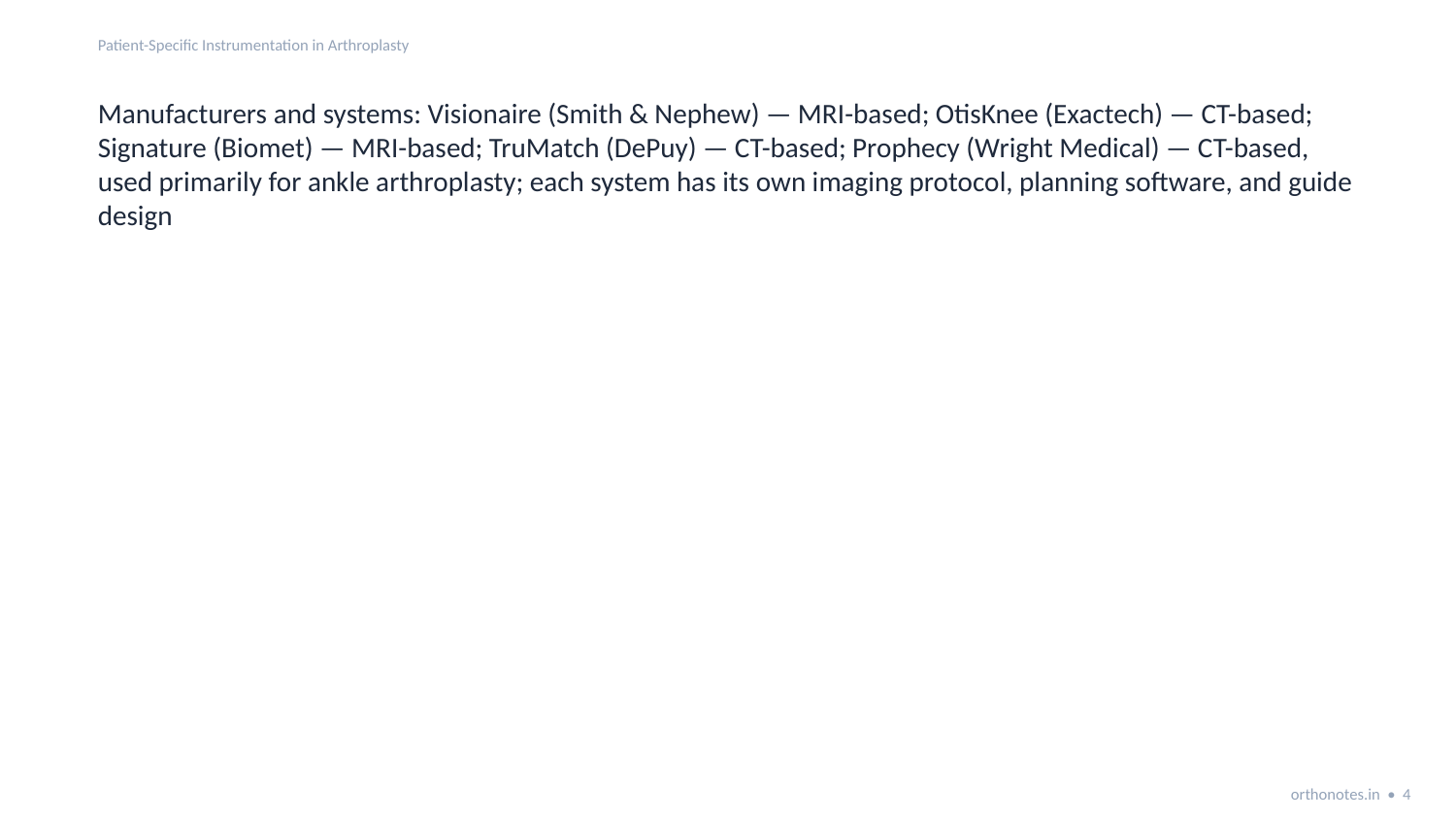

Patient-Specific Instrumentation in Arthroplasty
Manufacturers and systems: Visionaire (Smith & Nephew) — MRI-based; OtisKnee (Exactech) — CT-based; Signature (Biomet) — MRI-based; TruMatch (DePuy) — CT-based; Prophecy (Wright Medical) — CT-based, used primarily for ankle arthroplasty; each system has its own imaging protocol, planning software, and guide design
orthonotes.in  •  4